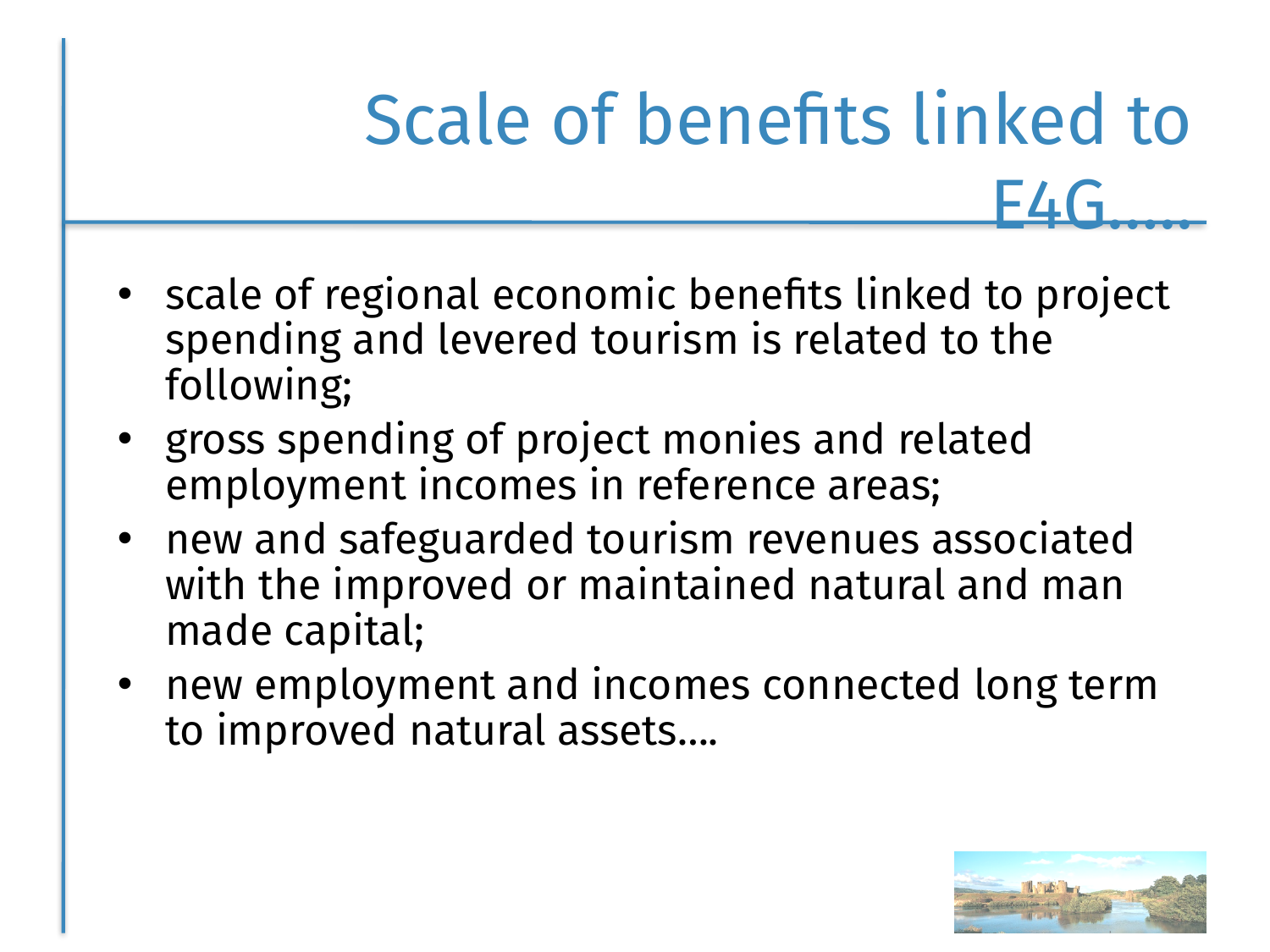

# Scale of benefits linked to E4G…..
scale of regional economic benefits linked to project spending and levered tourism is related to the following;
gross spending of project monies and related employment incomes in reference areas;
new and safeguarded tourism revenues associated with the improved or maintained natural and man made capital;
new employment and incomes connected long term to improved natural assets….